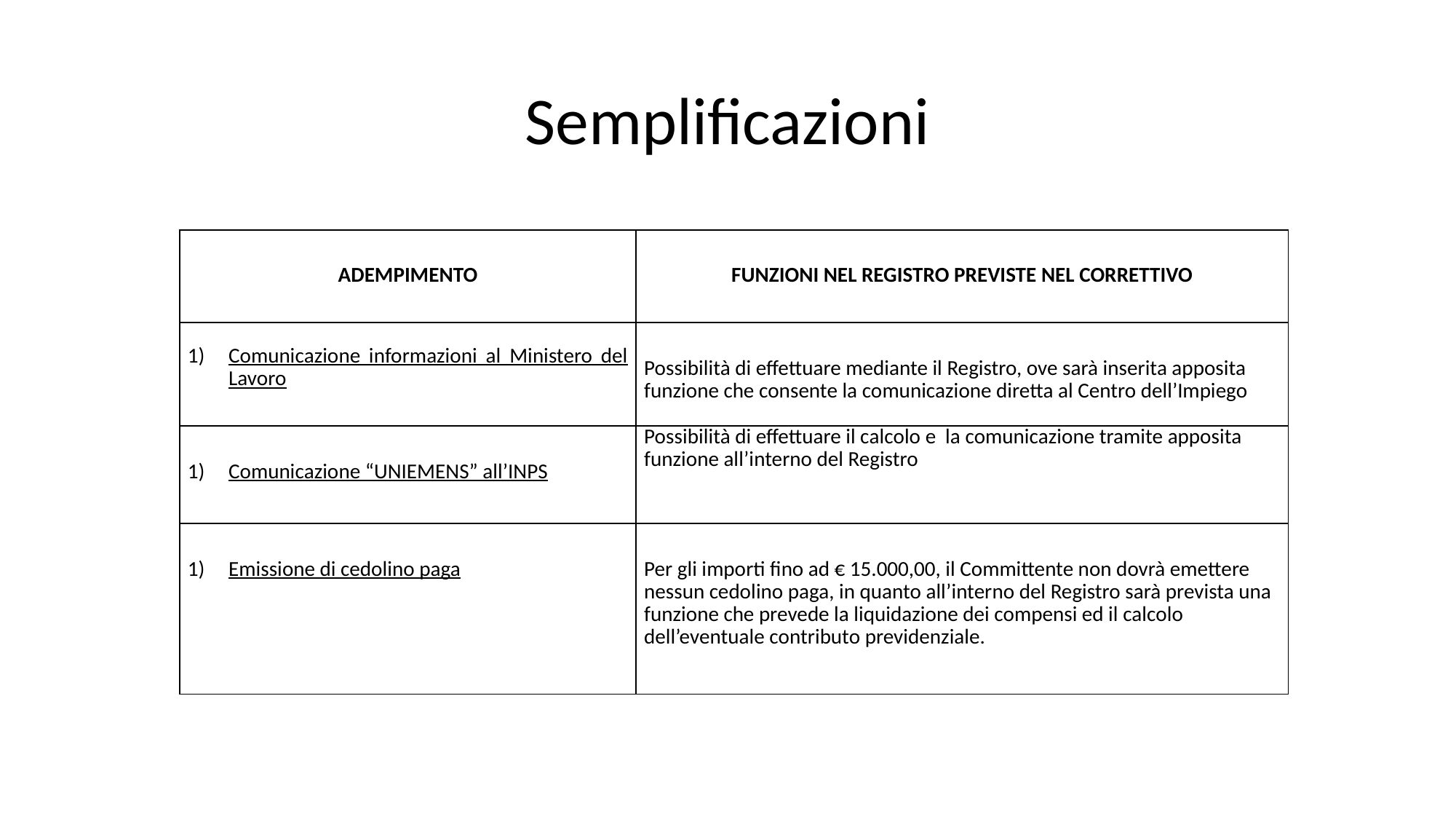

# Semplificazioni
| ADEMPIMENTO | FUNZIONI NEL REGISTRO PREVISTE NEL CORRETTIVO |
| --- | --- |
| Comunicazione informazioni al Ministero del Lavoro | Possibilità di effettuare mediante il Registro, ove sarà inserita apposita funzione che consente la comunicazione diretta al Centro dell’Impiego |
| Comunicazione “UNIEMENS” all’INPS | Possibilità di effettuare il calcolo e la comunicazione tramite apposita funzione all’interno del Registro |
| Emissione di cedolino paga | Per gli importi fino ad € 15.000,00, il Committente non dovrà emettere nessun cedolino paga, in quanto all’interno del Registro sarà prevista una funzione che prevede la liquidazione dei compensi ed il calcolo dell’eventuale contributo previdenziale. |